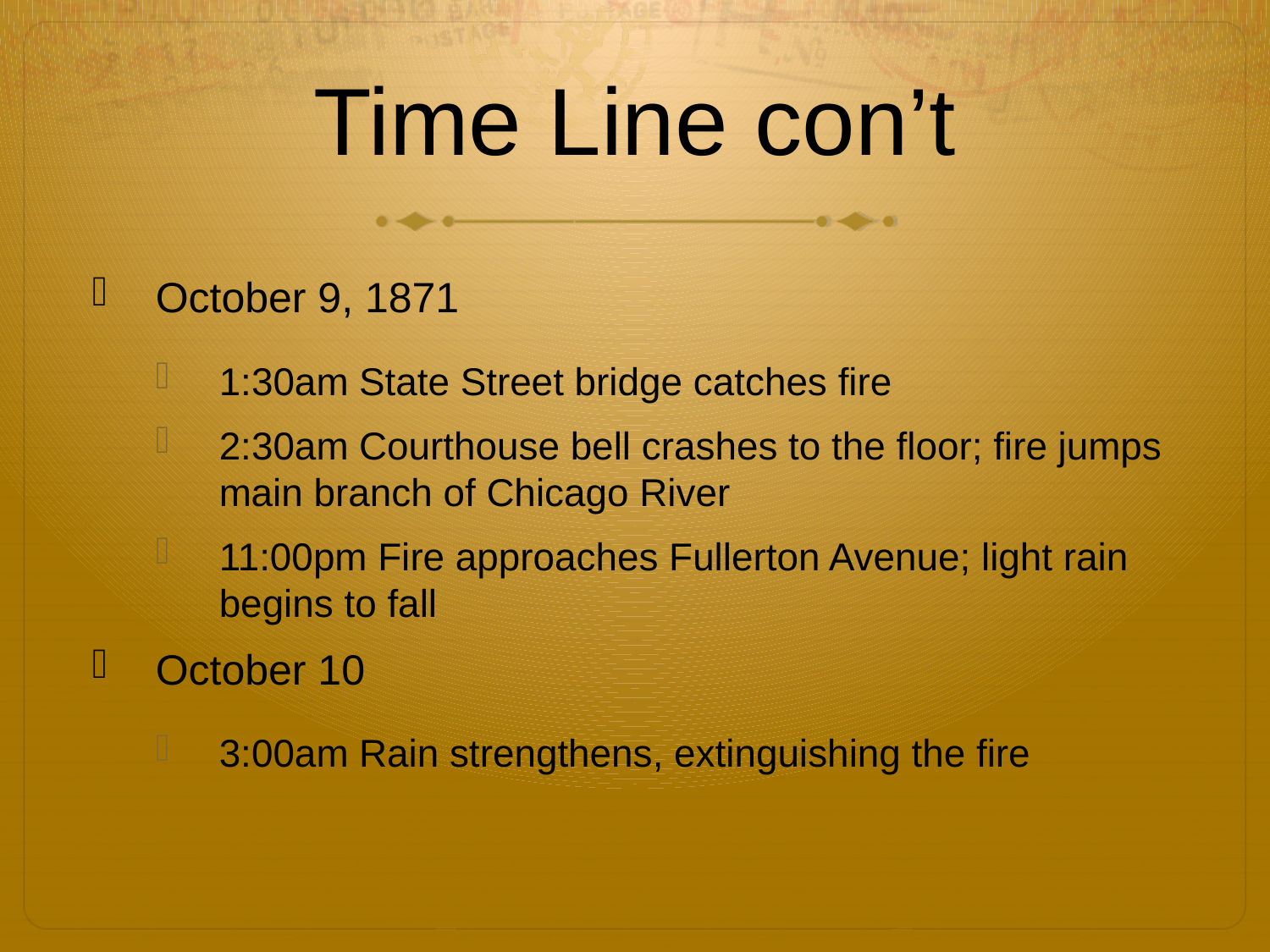

# Time Line con’t
October 9, 1871
1:30am State Street bridge catches fire
2:30am Courthouse bell crashes to the floor; fire jumps main branch of Chicago River
11:00pm Fire approaches Fullerton Avenue; light rain begins to fall
October 10
3:00am Rain strengthens, extinguishing the fire